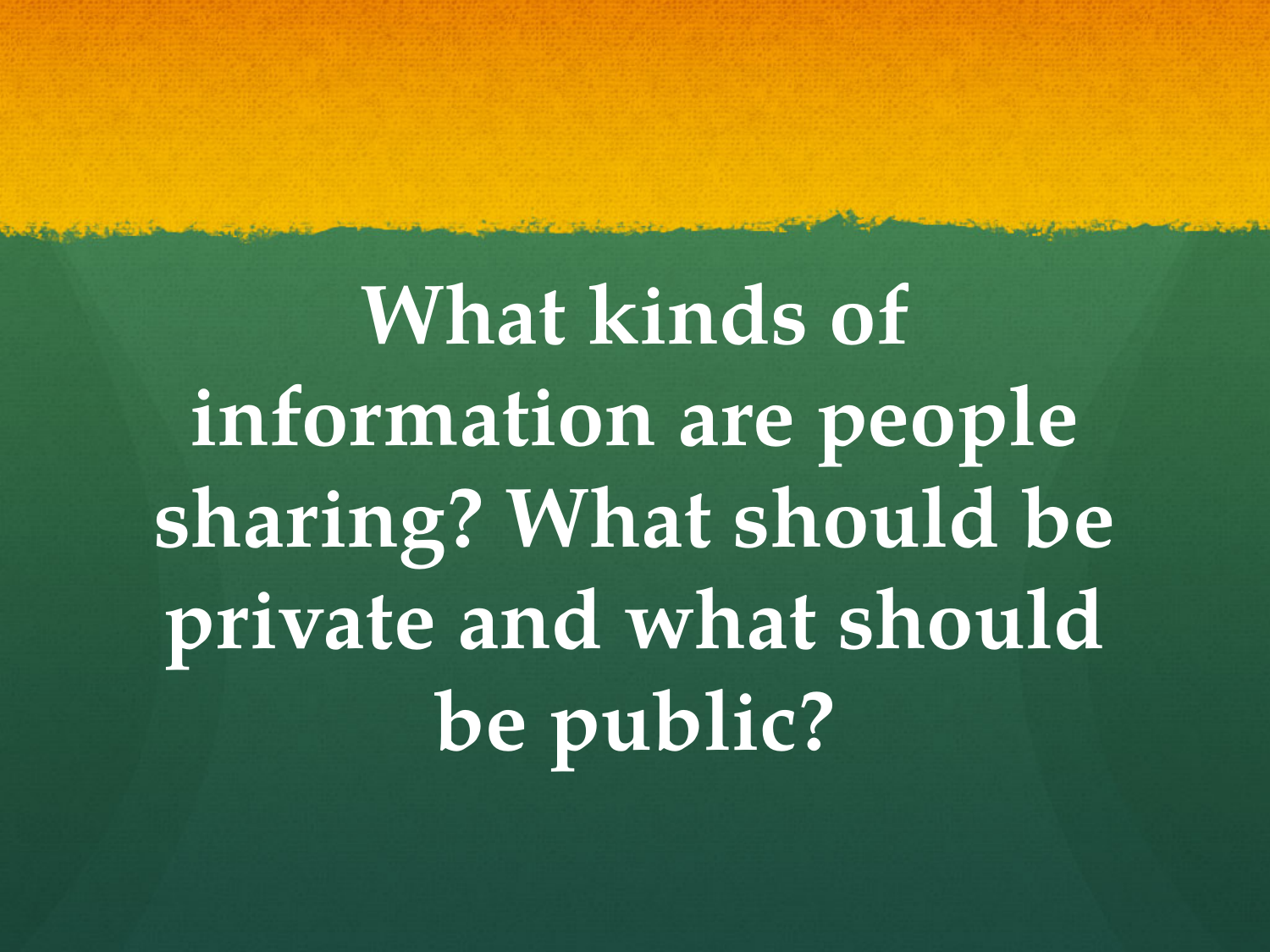

# What kinds of information are people sharing? What should be private and what should be public?